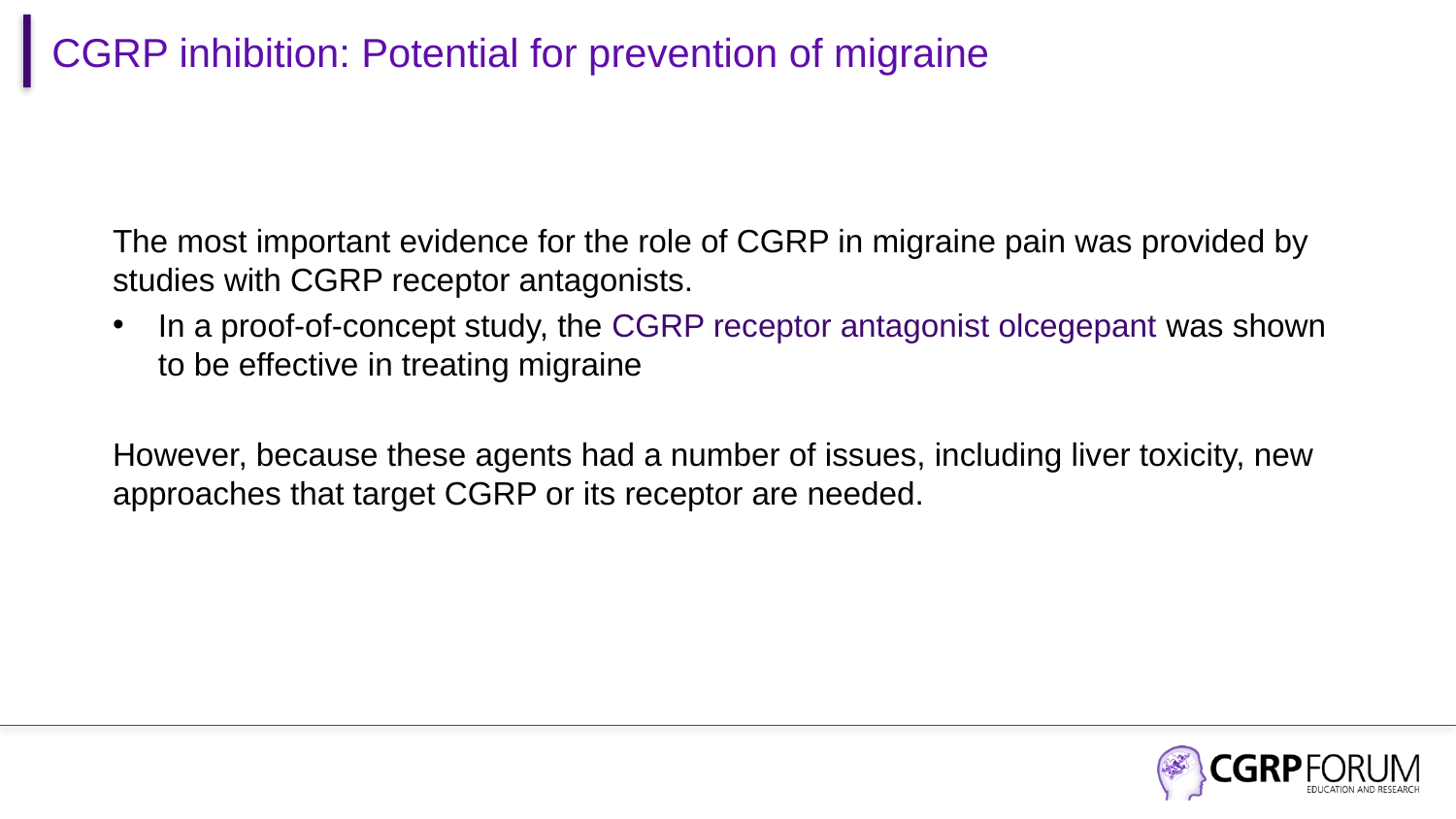

# CGRP inhibition: Potential for prevention of migraine
The most important evidence for the role of CGRP in migraine pain was provided by studies with CGRP receptor antagonists.
In a proof-of-concept study, the CGRP receptor antagonist olcegepant was shown to be effective in treating migraine

However, because these agents had a number of issues, including liver toxicity, new approaches that target CGRP or its receptor are needed.